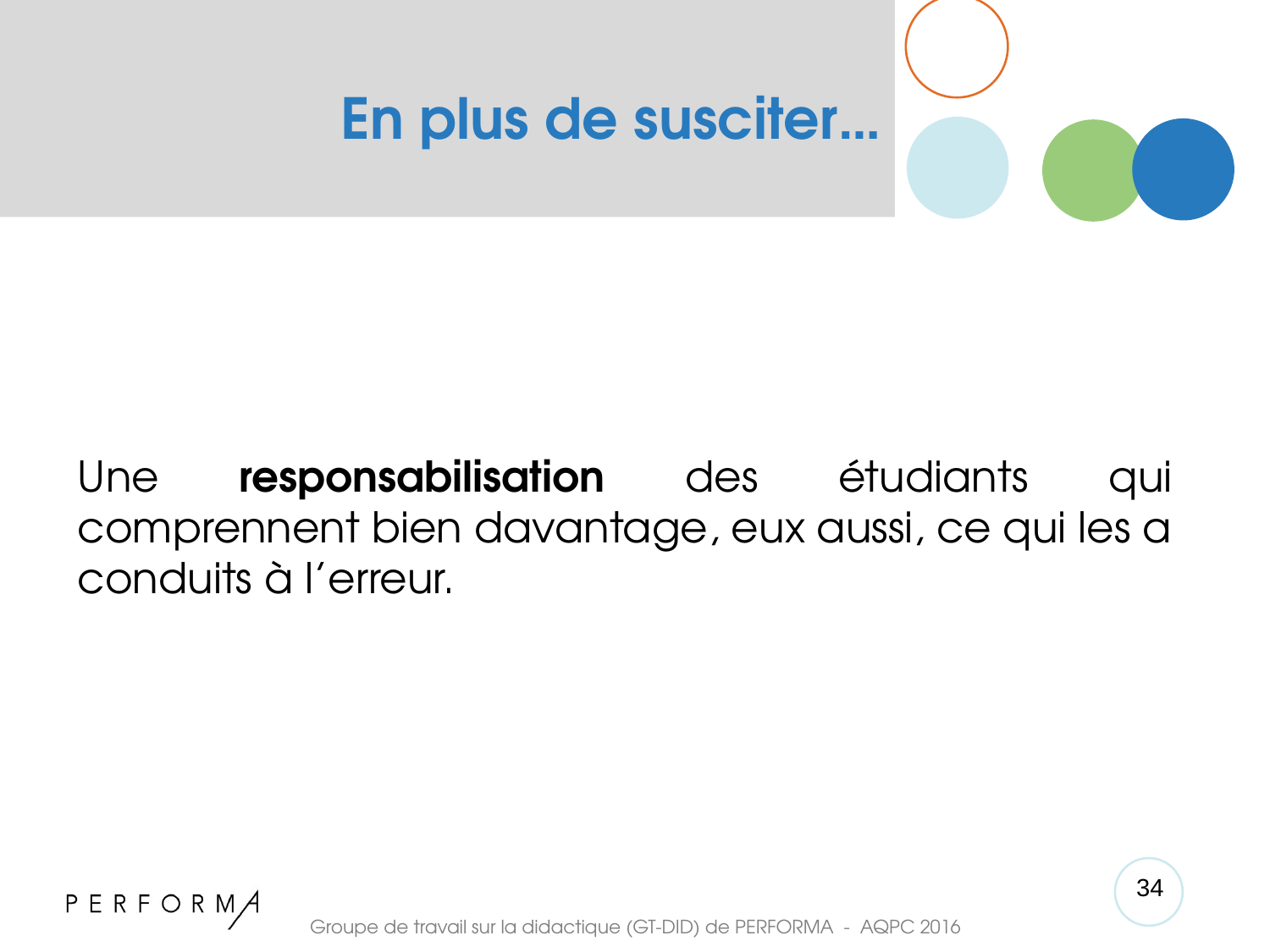

# En plus de susciter…

Une responsabilisation des étudiants qui comprennent bien davantage, eux aussi, ce qui les a conduits à l’erreur.